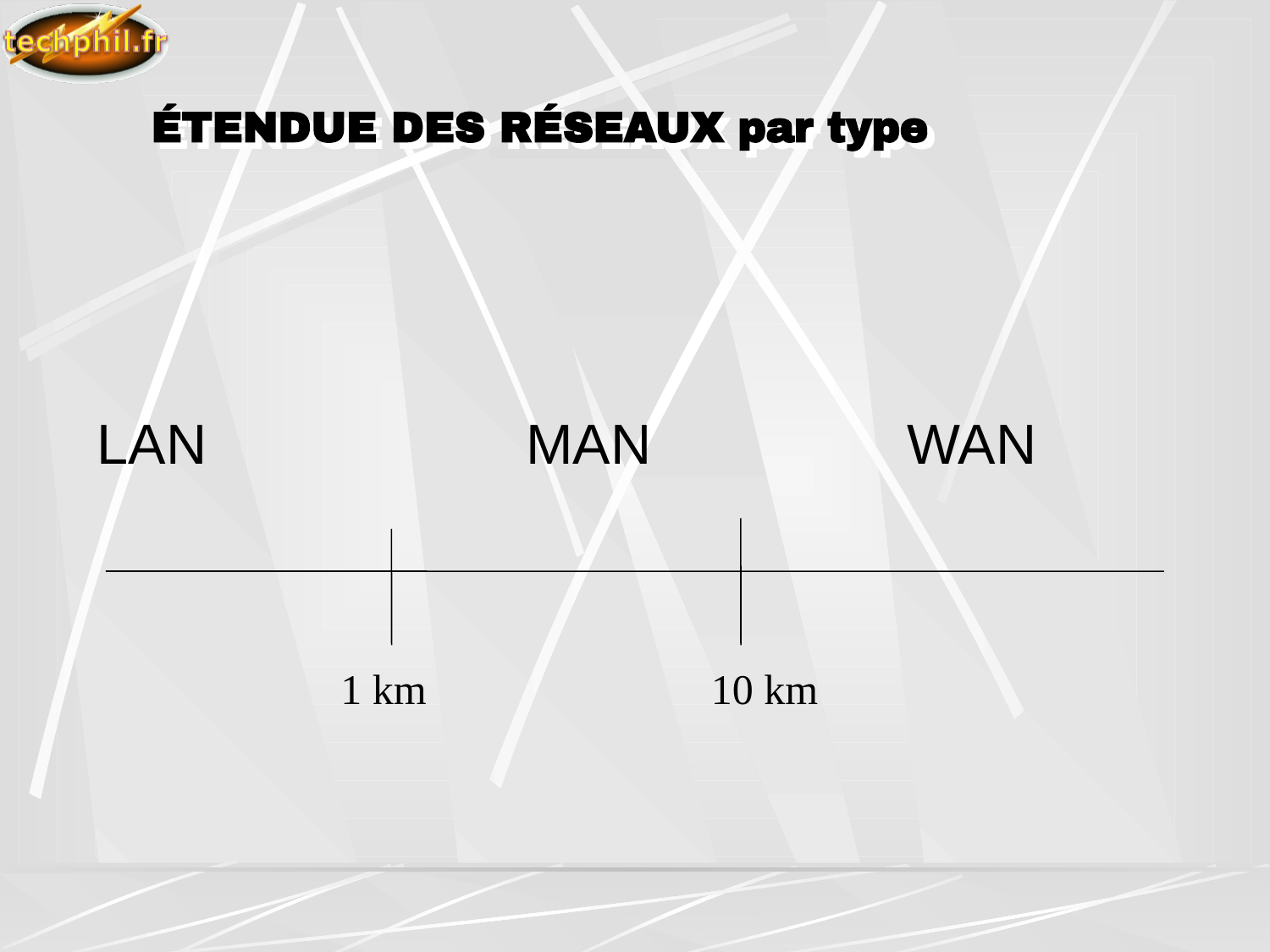

# ÉTENDUE DES RÉSEAUX par type

LAN			MAN			WAN

1 km
10 km